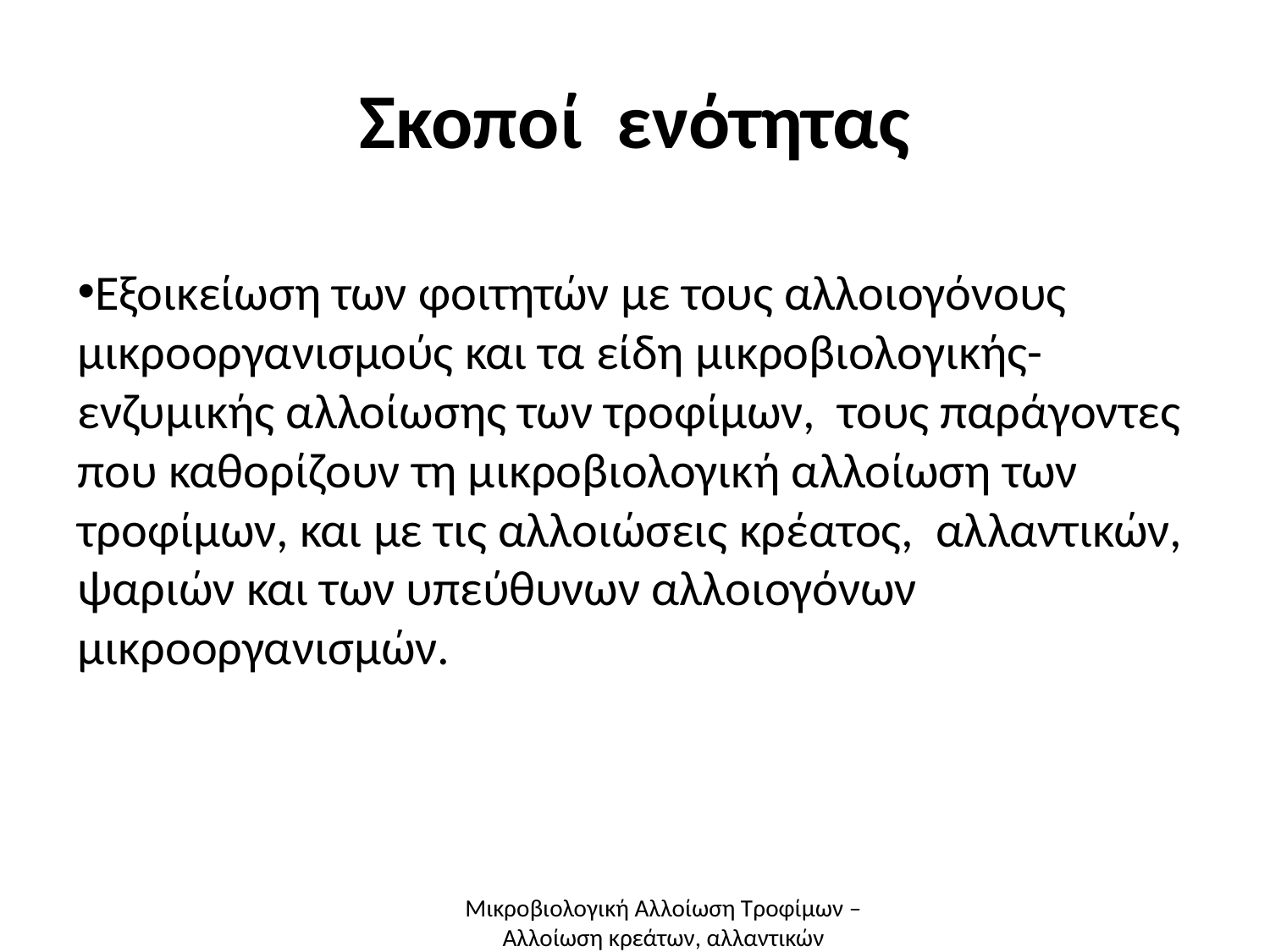

# Σκοποί  ενότητας
Eξοικείωση των φοιτητών με τους αλλοιογόνους μικροοργανισμούς και τα είδη μικροβιολογικής-ενζυμικής αλλοίωσης των τροφίμων,  τους παράγοντες που καθορίζουν τη μικροβιολογική αλλοίωση των τροφίμων, και με τις αλλοιώσεις κρέατος,  αλλαντικών, ψαριών και των υπεύθυνων αλλοιογόνων μικροοργανισμών.
Μικροβιολογική Αλλοίωση Τροφίμων – Αλλοίωση κρεάτων, αλλαντικών